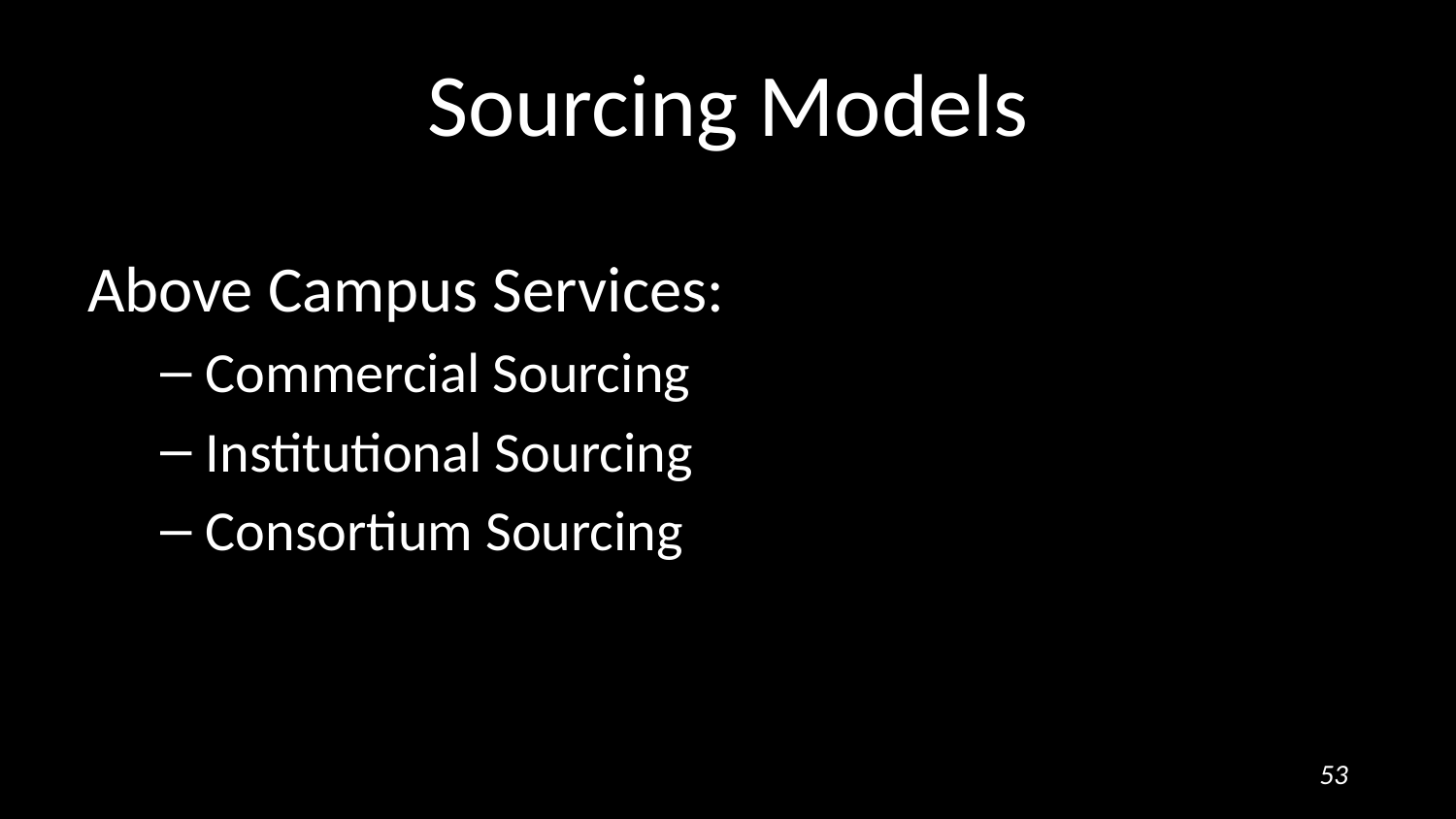

# Sourcing Models
Above Campus Services:
Commercial Sourcing
Institutional Sourcing
Consortium Sourcing